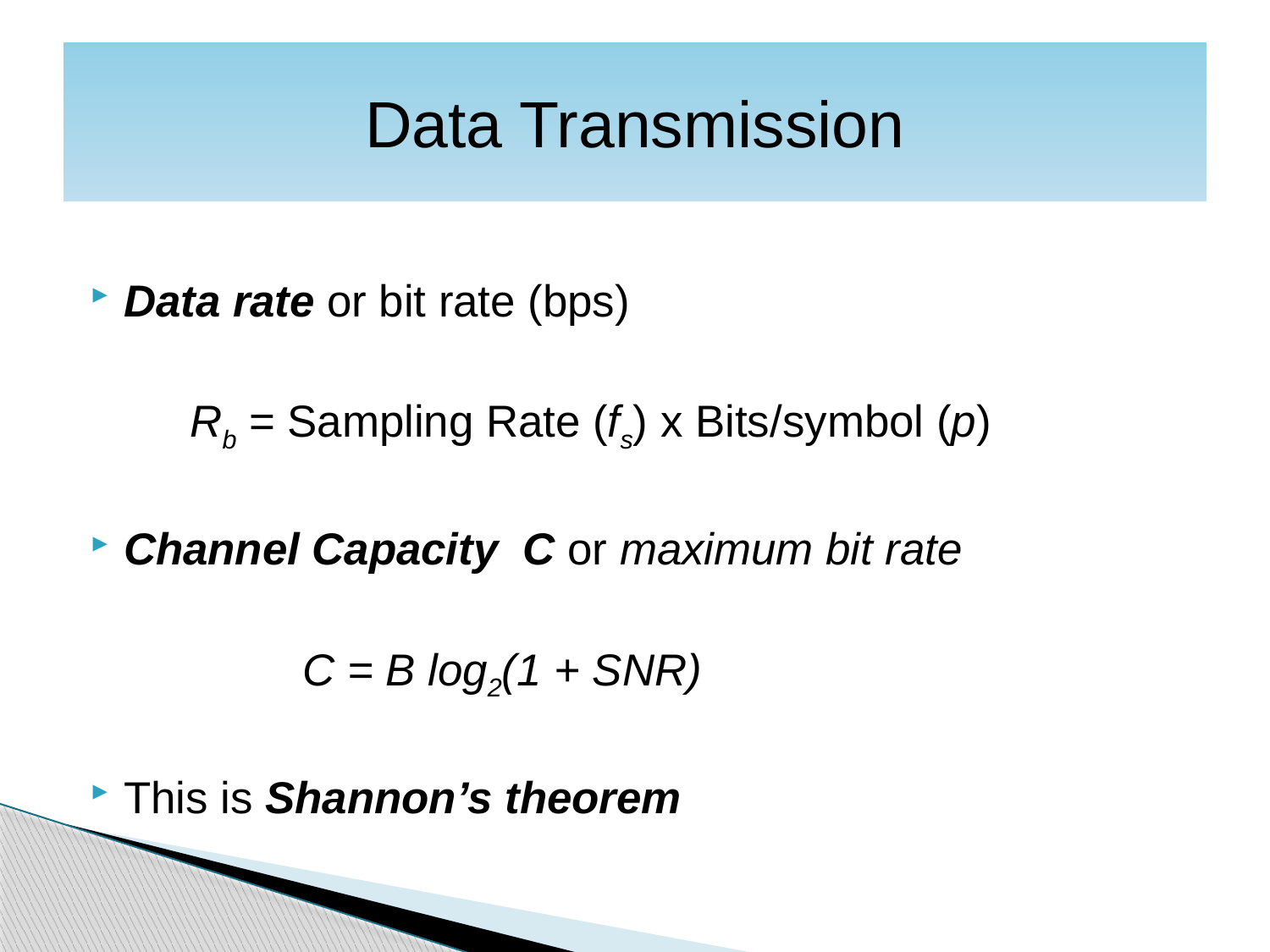

# Data Transmission

Data rate or bit rate (bps)

        Rb = Sampling Rate (fs) x Bits/symbol (p)

Channel Capacity  C or maximum bit rate

                 C = B log2(1 + SNR)

This is Shannon’s theorem